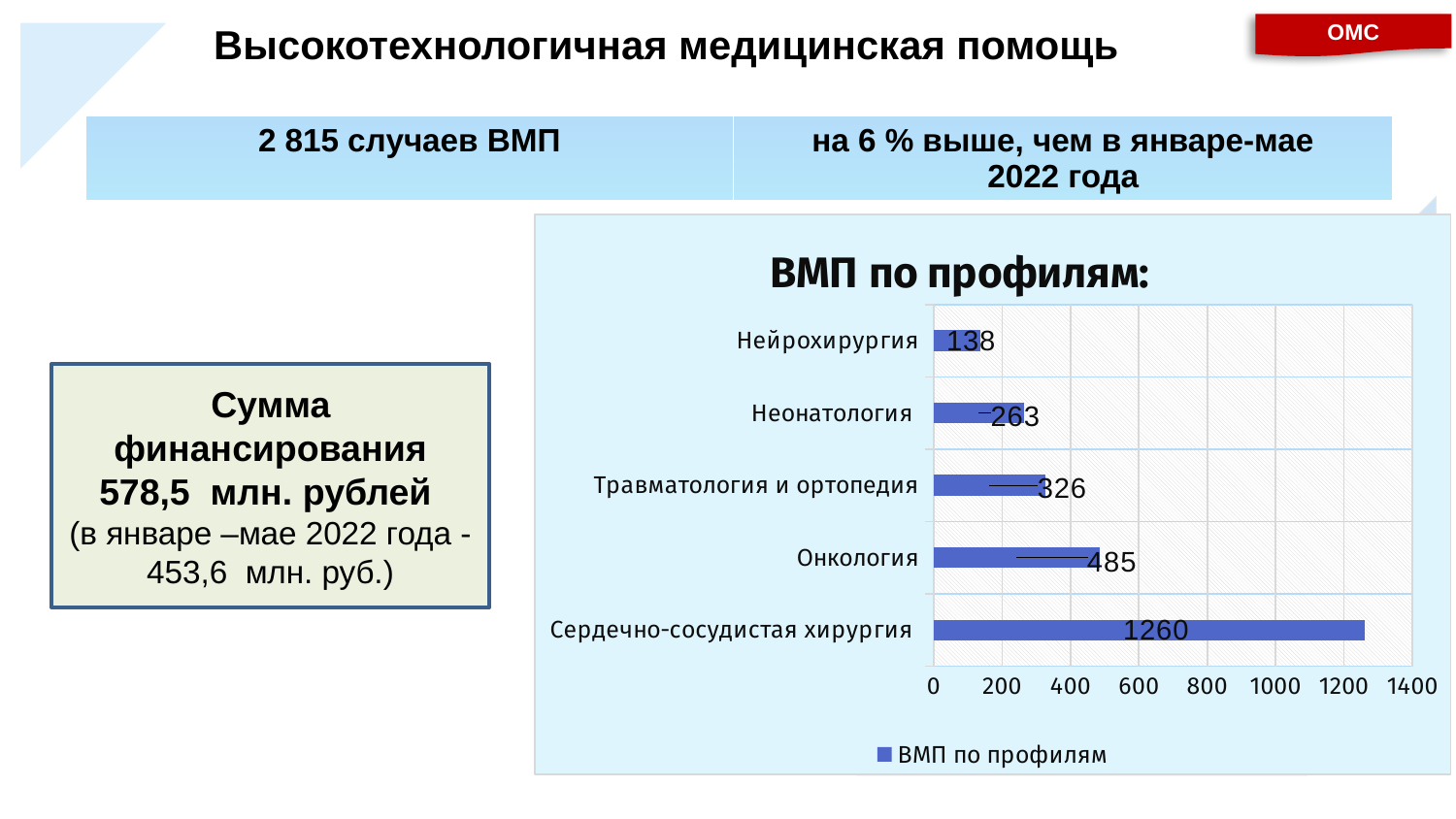

Высокотехнологичная медицинская помощь
ОМС

| 2 815 случаев ВМП | на 6 % выше, чем в январе-мае 2022 года |
| --- | --- |

### Chart: ВМП по профилям:

| Category | ВМП по профилям |
|---|---|
| Сердечно-сосудистая хирургия  | 1260.0 |
| Онкология | 485.0 |
| Травматология и ортопедия | 326.0 |
| Неонатология  | 263.0 |
| Нейрохирургия | 138.0 |
Сумма финансирования 578,5  млн. рублей
(в январе –мае 2022 года - 453,6  млн. руб.)